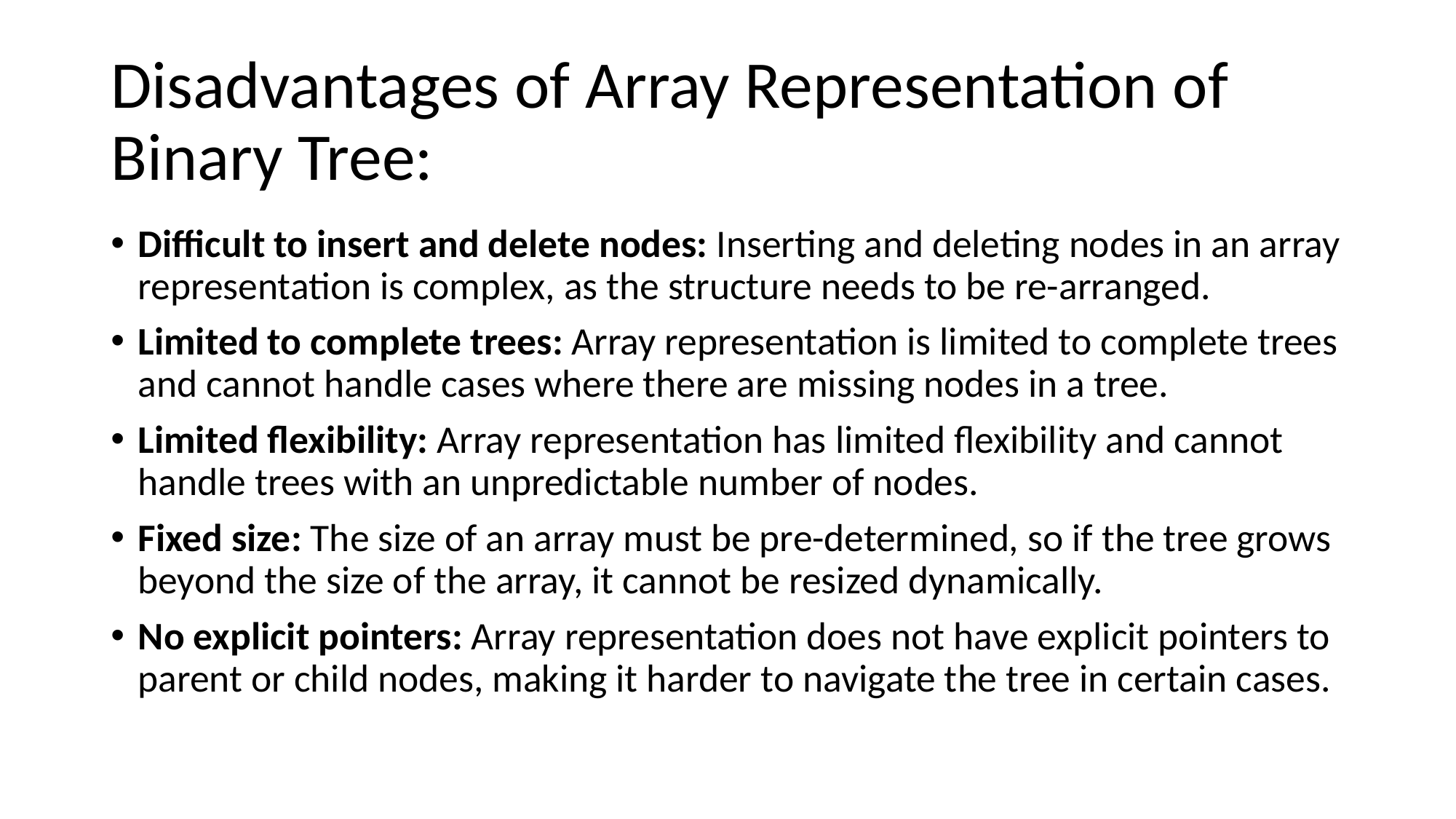

# Disadvantages of Array Representation of Binary Tree:
Difficult to insert and delete nodes: Inserting and deleting nodes in an array representation is complex, as the structure needs to be re-arranged.
Limited to complete trees: Array representation is limited to complete trees and cannot handle cases where there are missing nodes in a tree.
Limited flexibility: Array representation has limited flexibility and cannot handle trees with an unpredictable number of nodes.
Fixed size: The size of an array must be pre-determined, so if the tree grows beyond the size of the array, it cannot be resized dynamically.
No explicit pointers: Array representation does not have explicit pointers to parent or child nodes, making it harder to navigate the tree in certain cases.